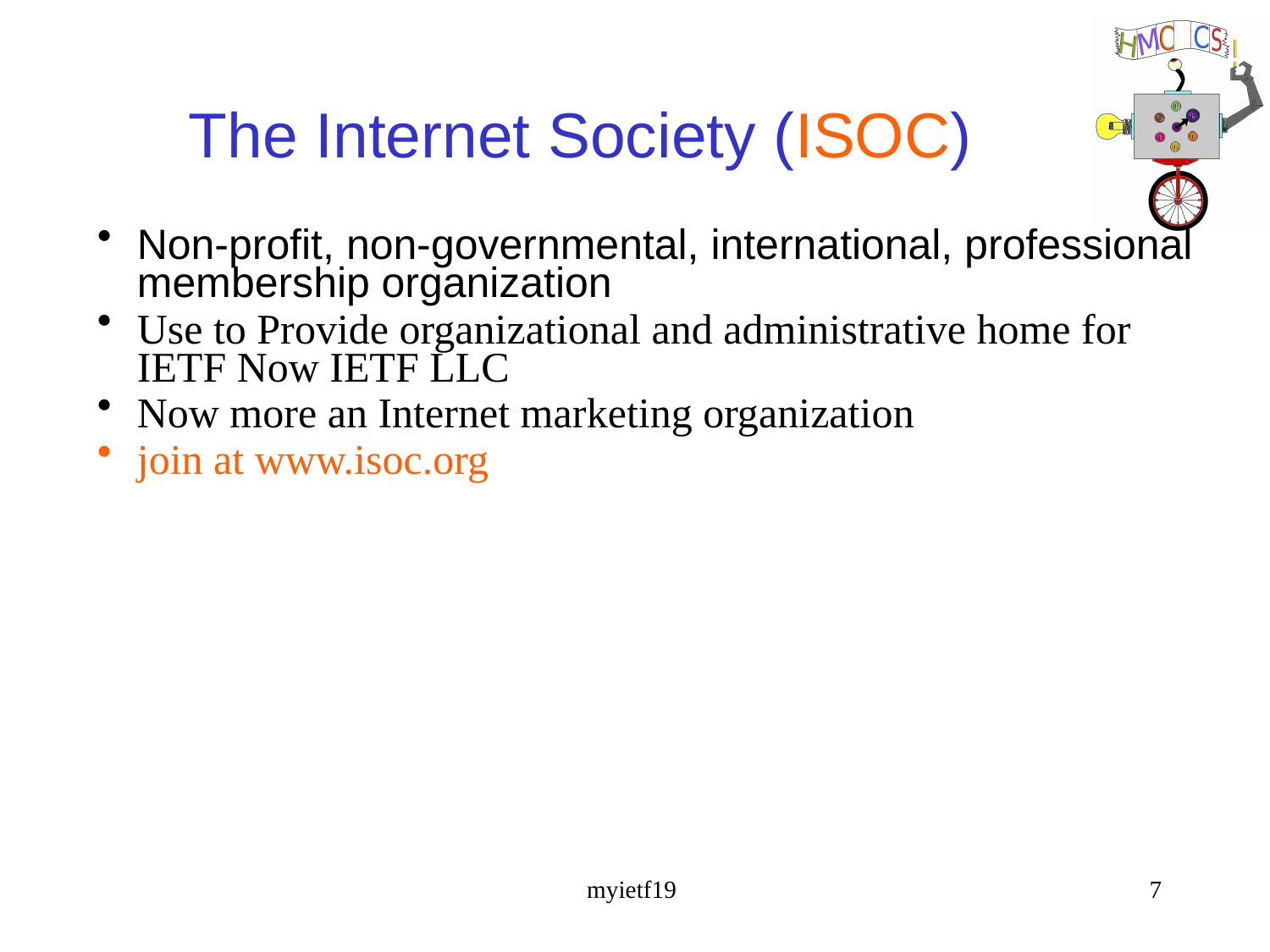

# The Internet Society (ISOC)
Non-profit, non-governmental, international, professional membership organization
Use to Provide organizational and administrative home for IETF Now IETF LLC
Now more an Internet marketing organization
join at www.isoc.org
myietf19
7